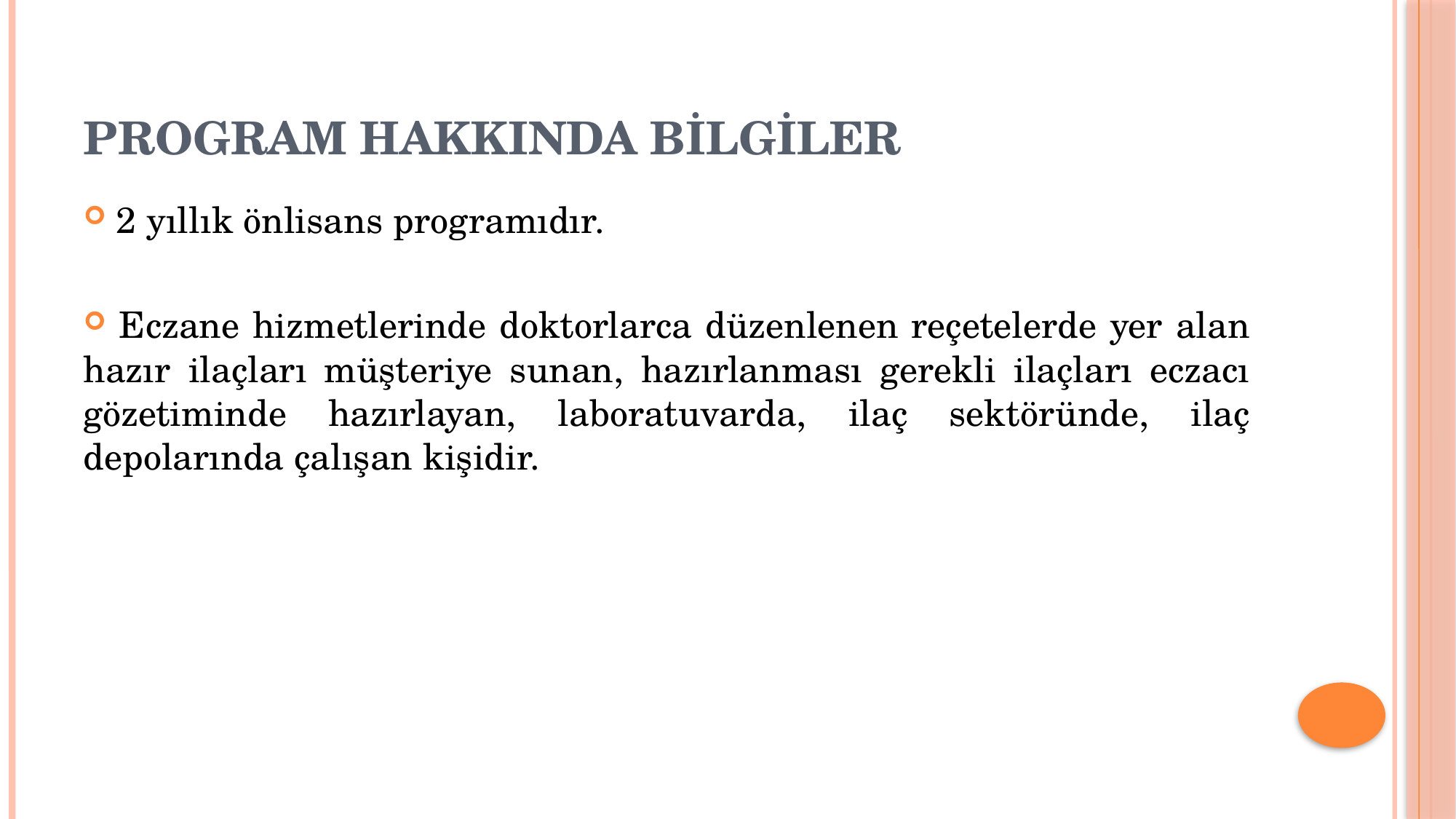

# PROGRAM HAKKINDA BİLGİLER
2 yıllık önlisans programıdır.

 Eczane hizmetlerinde doktorlarca düzenlenen reçetelerde yer alan hazır ilaçları müşteriye sunan, hazırlanması gerekli ilaçları eczacı gözetiminde hazırlayan, laboratuvarda, ilaç sektöründe, ilaç depolarında çalışan kişidir.